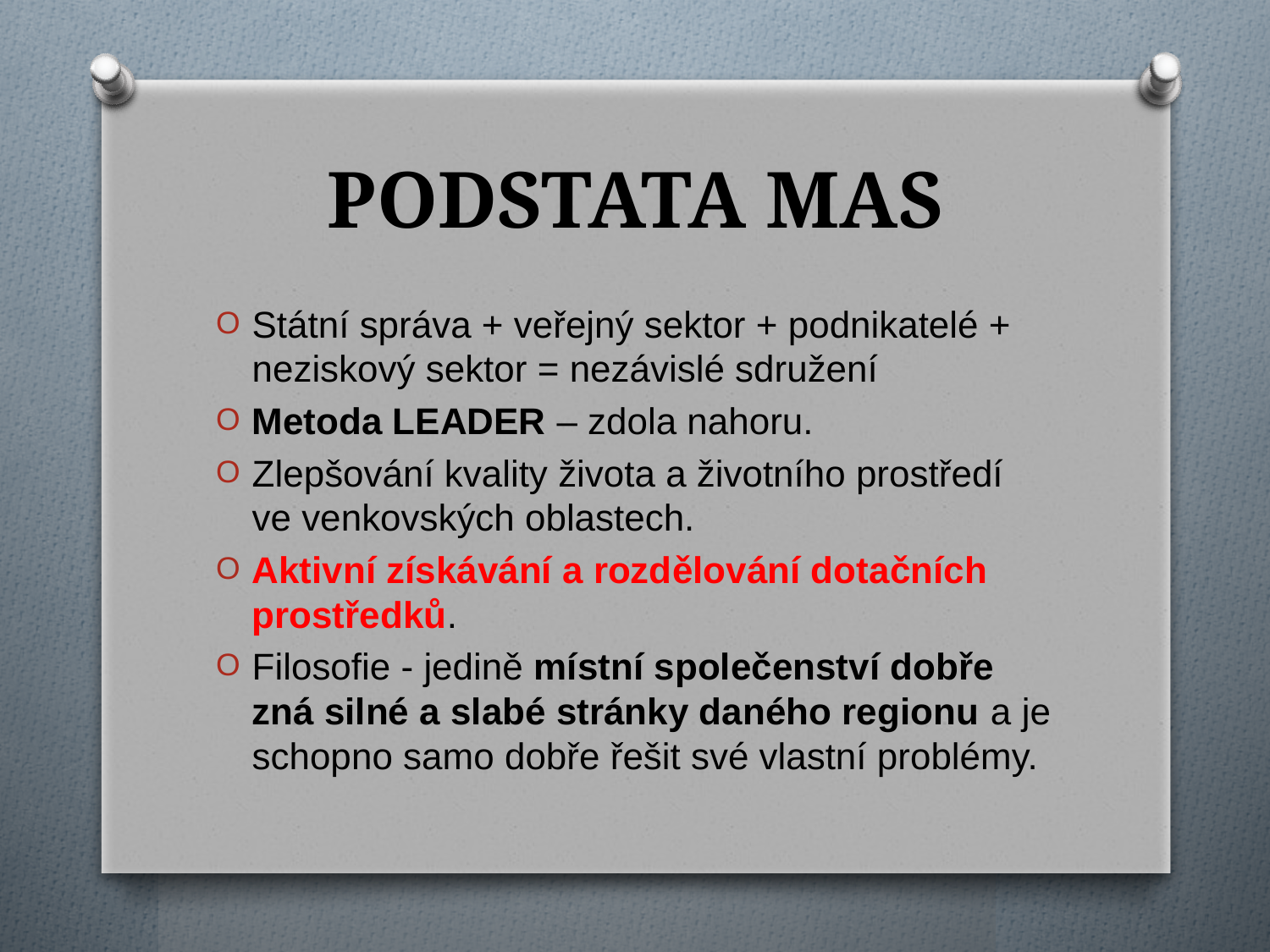

# PODSTATA MAS
Státní správa + veřejný sektor + podnikatelé + neziskový sektor = nezávislé sdružení
Metoda LEADER – zdola nahoru.
Zlepšování kvality života a životního prostředí ve venkovských oblastech.
Aktivní získávání a rozdělování dotačních prostředků.
Filosofie - jedině místní společenství dobře zná silné a slabé stránky daného regionu a je schopno samo dobře řešit své vlastní problémy.